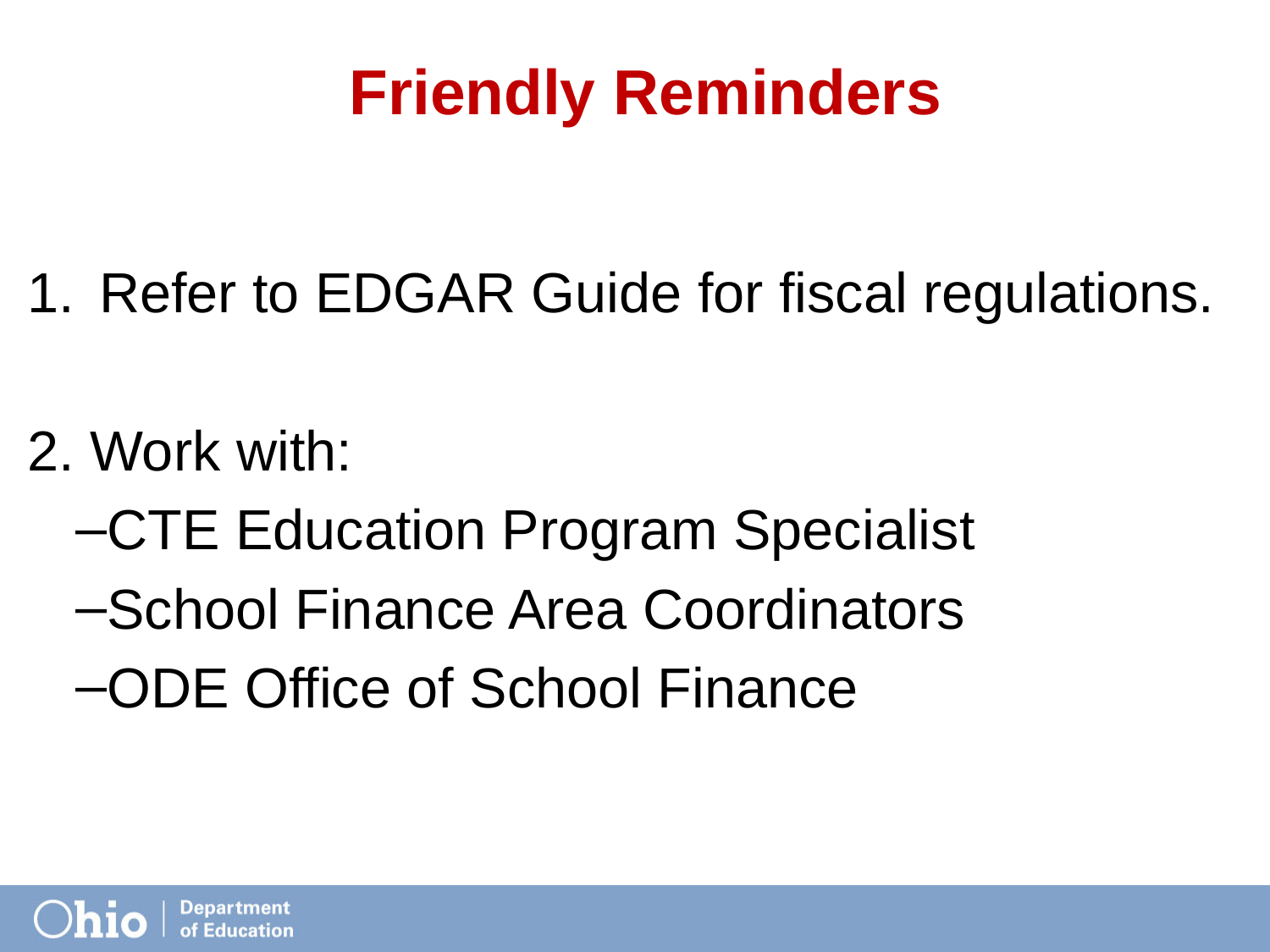

# Friendly Reminders

Refer to EDGAR Guide for fiscal regulations.

2. Work with:
CTE Education Program Specialist
School Finance Area Coordinators
ODE Office of School Finance